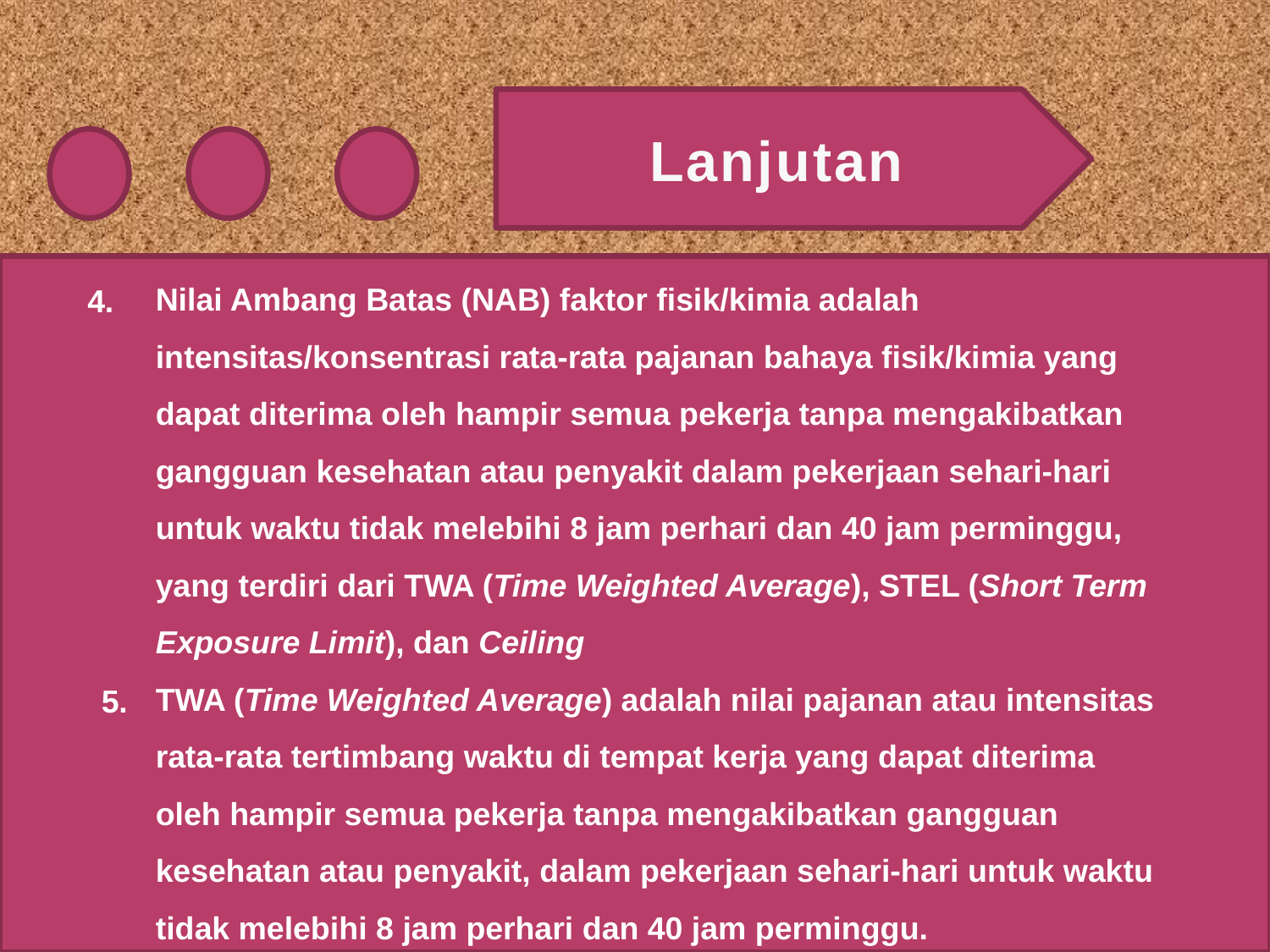

Lanjutan

Nilai Ambang Batas (NAB) faktor fisik/kimia adalah intensitas/konsentrasi rata-rata pajanan bahaya fisik/kimia yang dapat diterima oleh hampir semua pekerja tanpa mengakibatkan gangguan kesehatan atau penyakit dalam pekerjaan sehari-hari untuk waktu tidak melebihi 8 jam perhari dan 40 jam perminggu, yang terdiri dari TWA (Time Weighted Average), STEL (Short Term Exposure Limit), dan Ceiling
TWA (Time Weighted Average) adalah nilai pajanan atau intensitas rata-rata tertimbang waktu di tempat kerja yang dapat diterima oleh hampir semua pekerja tanpa mengakibatkan gangguan kesehatan atau penyakit, dalam pekerjaan sehari-hari untuk waktu tidak melebihi 8 jam perhari dan 40 jam perminggu.

4.
5.